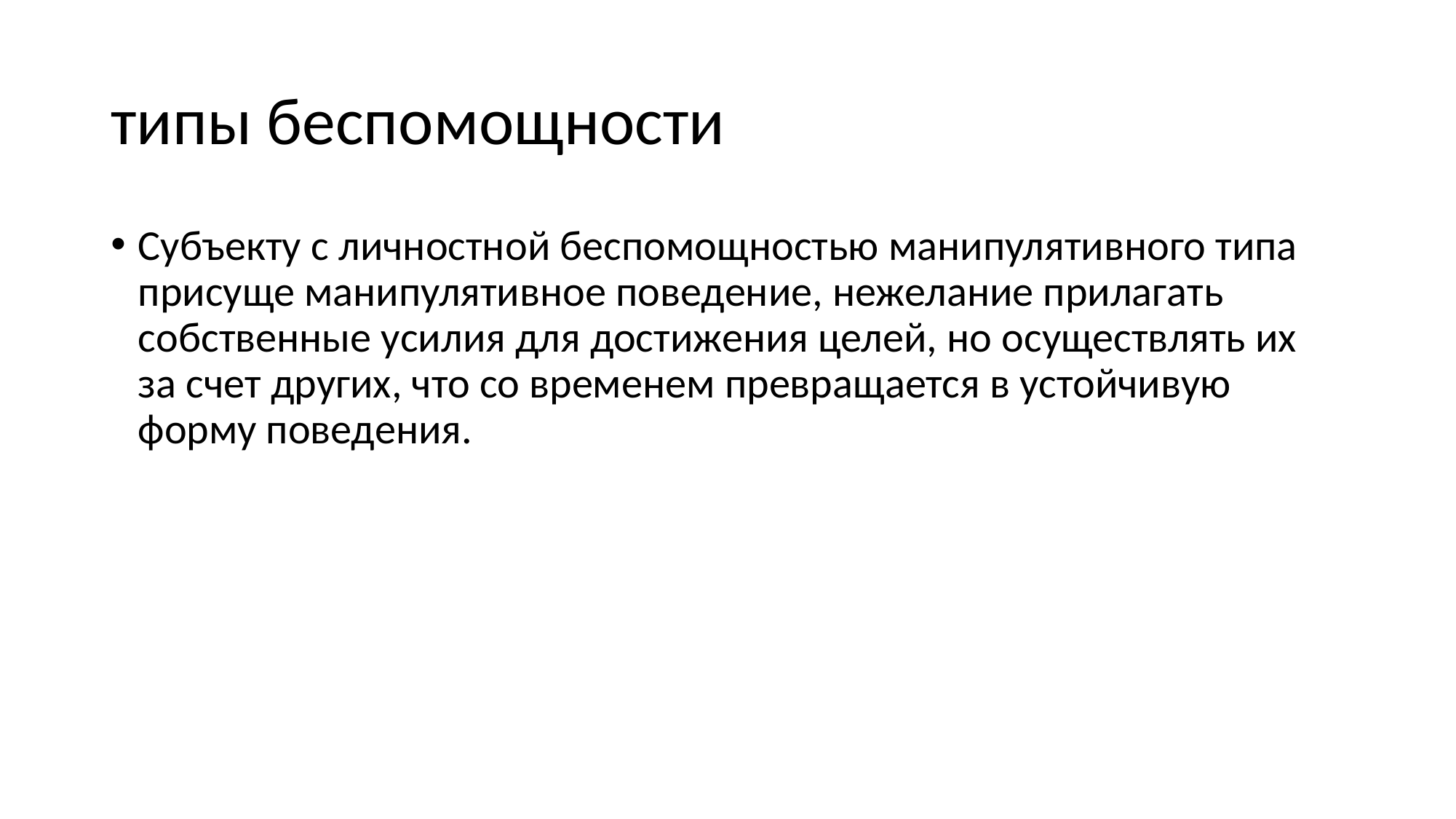

# типы беспомощности
Субъекту с личностной беспомощностью манипулятивного типа присуще манипулятивное поведение, нежелание прилагать собственные усилия для достижения целей, но осуществлять их за счет других, что со временем превращается в устойчивую форму поведения.